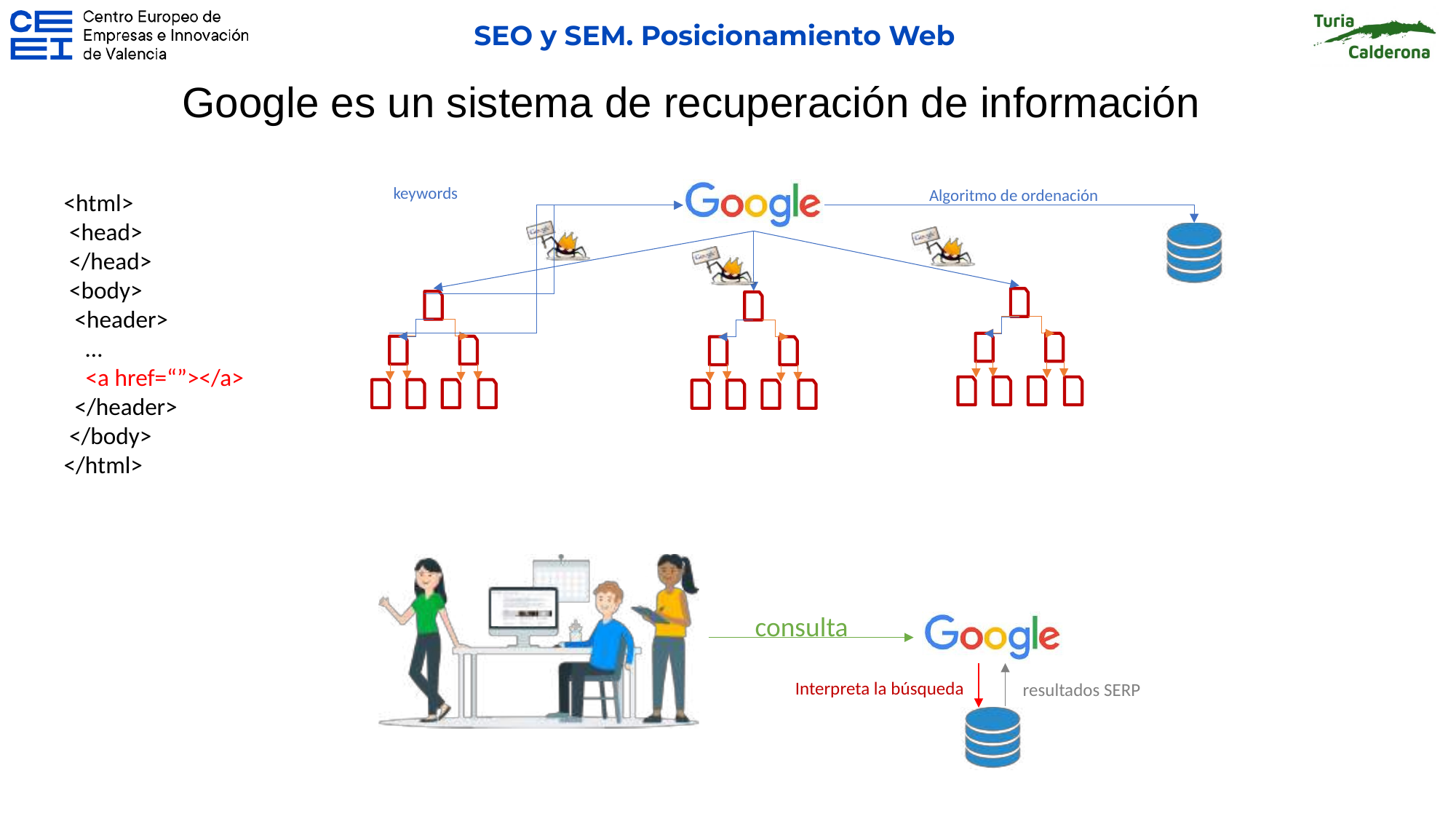

Google es un sistema de recuperación de información
keywords
Algoritmo de ordenación

<html>
 <head>
 </head>
 <body>
  <header>
    …
    <a href=“”></a>
  </header>
 </body>
</html>

consulta

Interpreta la búsqueda
resultados SERP